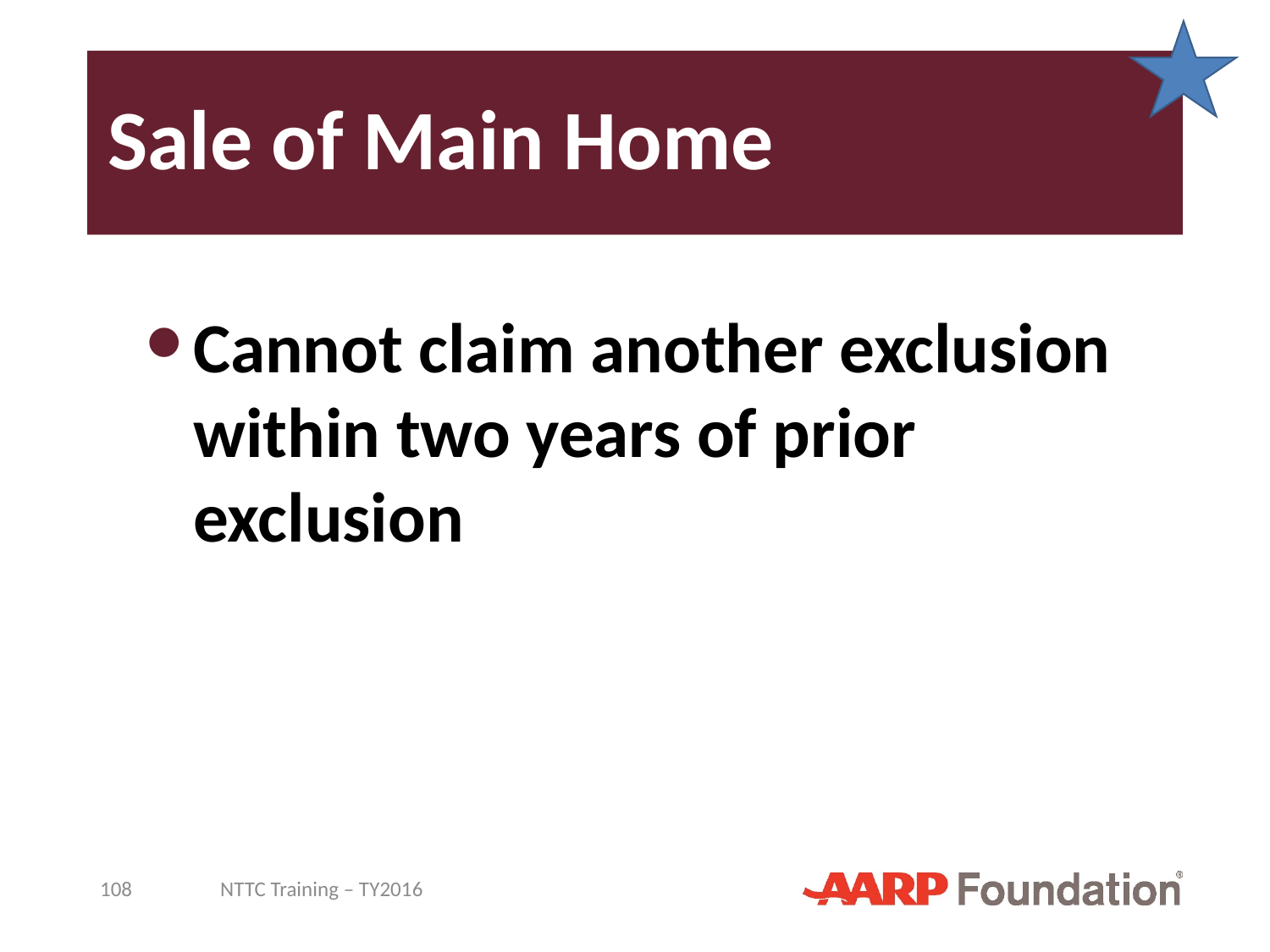

# Sale of Main Home
Cannot claim another exclusion within two years of prior exclusion
108
NTTC Training – TY2016